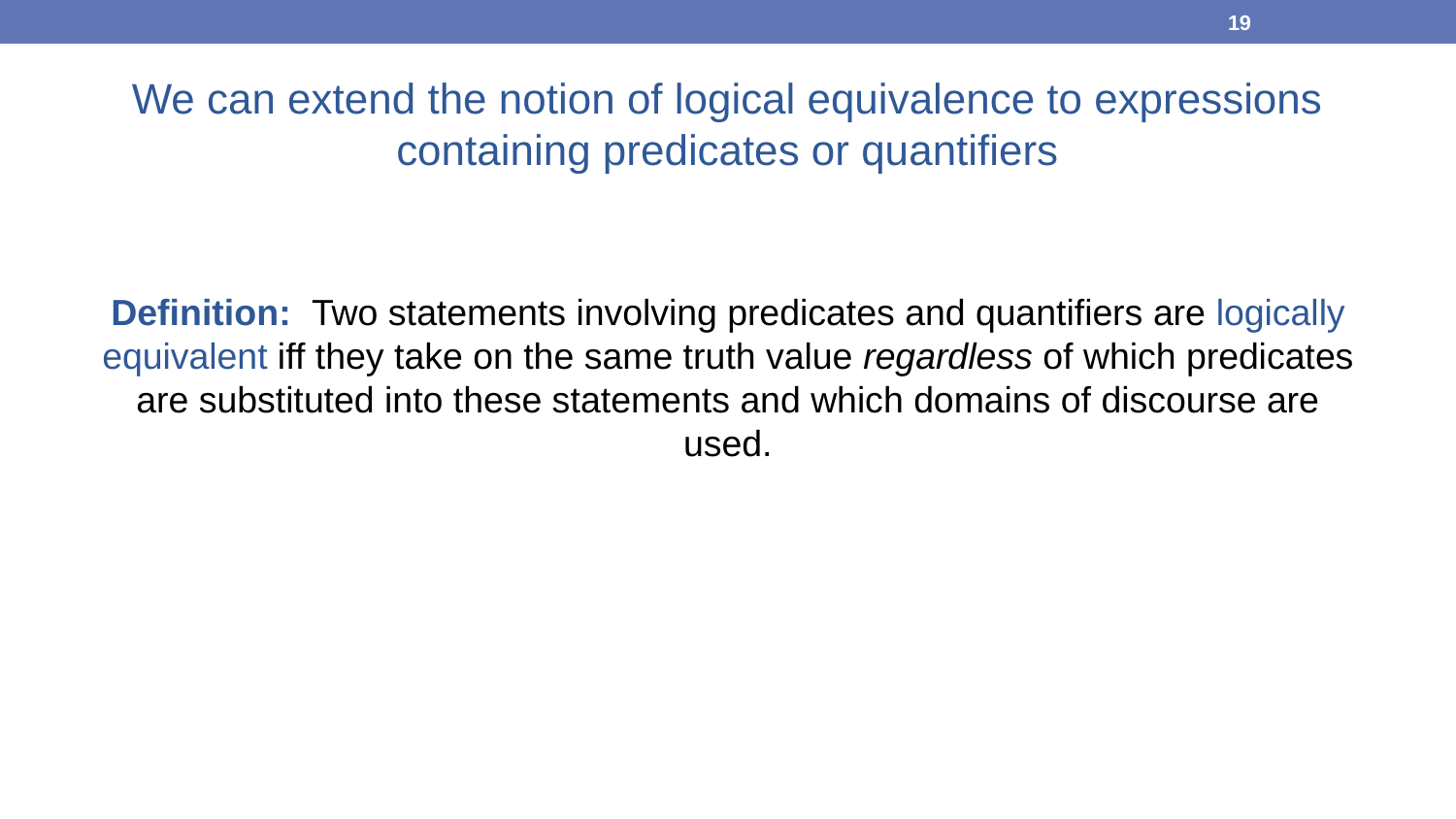

19
We can extend the notion of logical equivalence to expressions containing predicates or quantifiers
Definition:  Two statements involving predicates and quantifiers are logically equivalent iff they take on the same truth value regardless of which predicates are substituted into these statements and which domains of discourse are used.